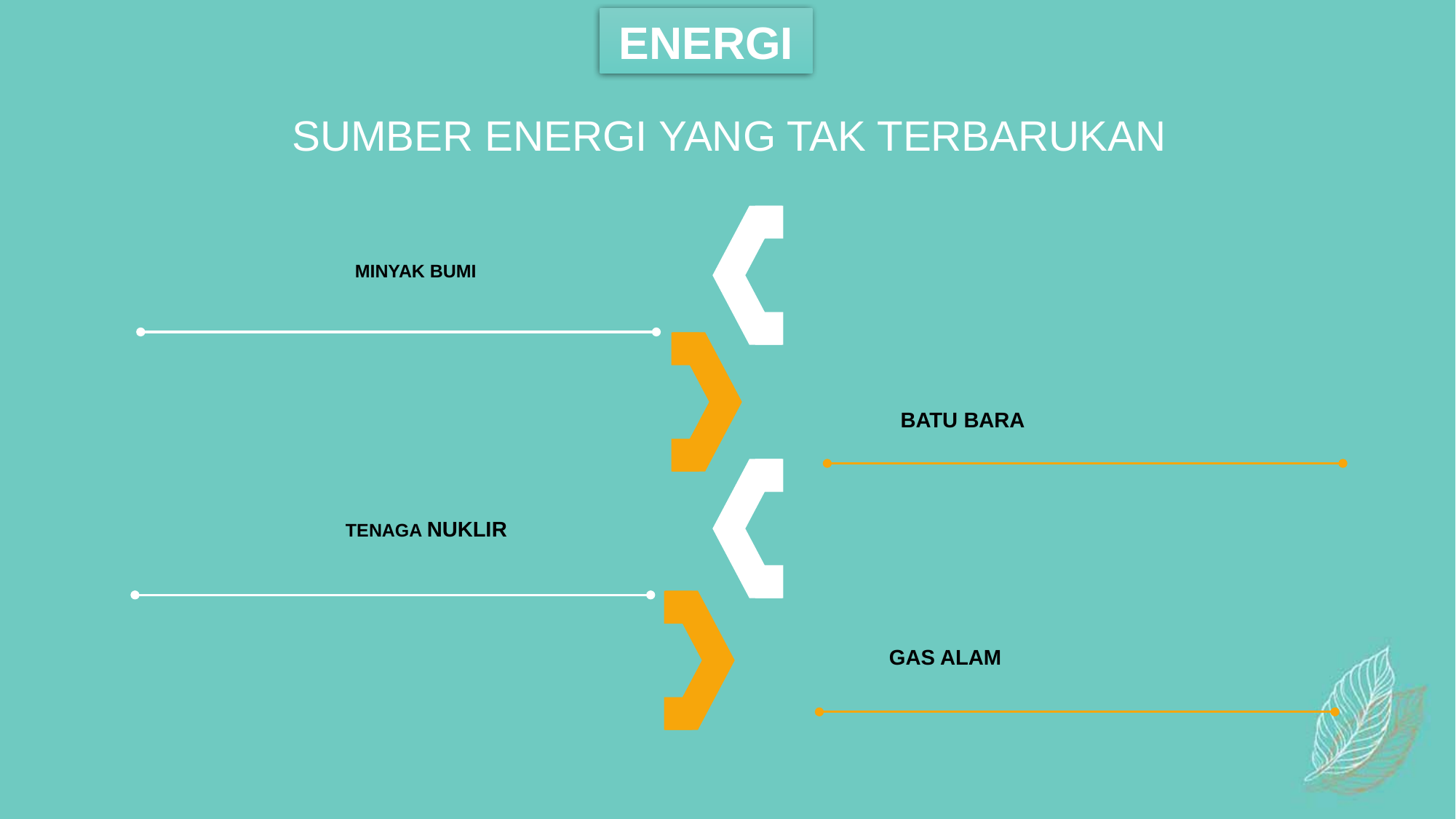

ENERGI
SUMBER ENERGI YANG TAK TERBARUKAN

MINYAK BUMI

BATU BARA

TENAGA NUKLIR

GAS ALAM